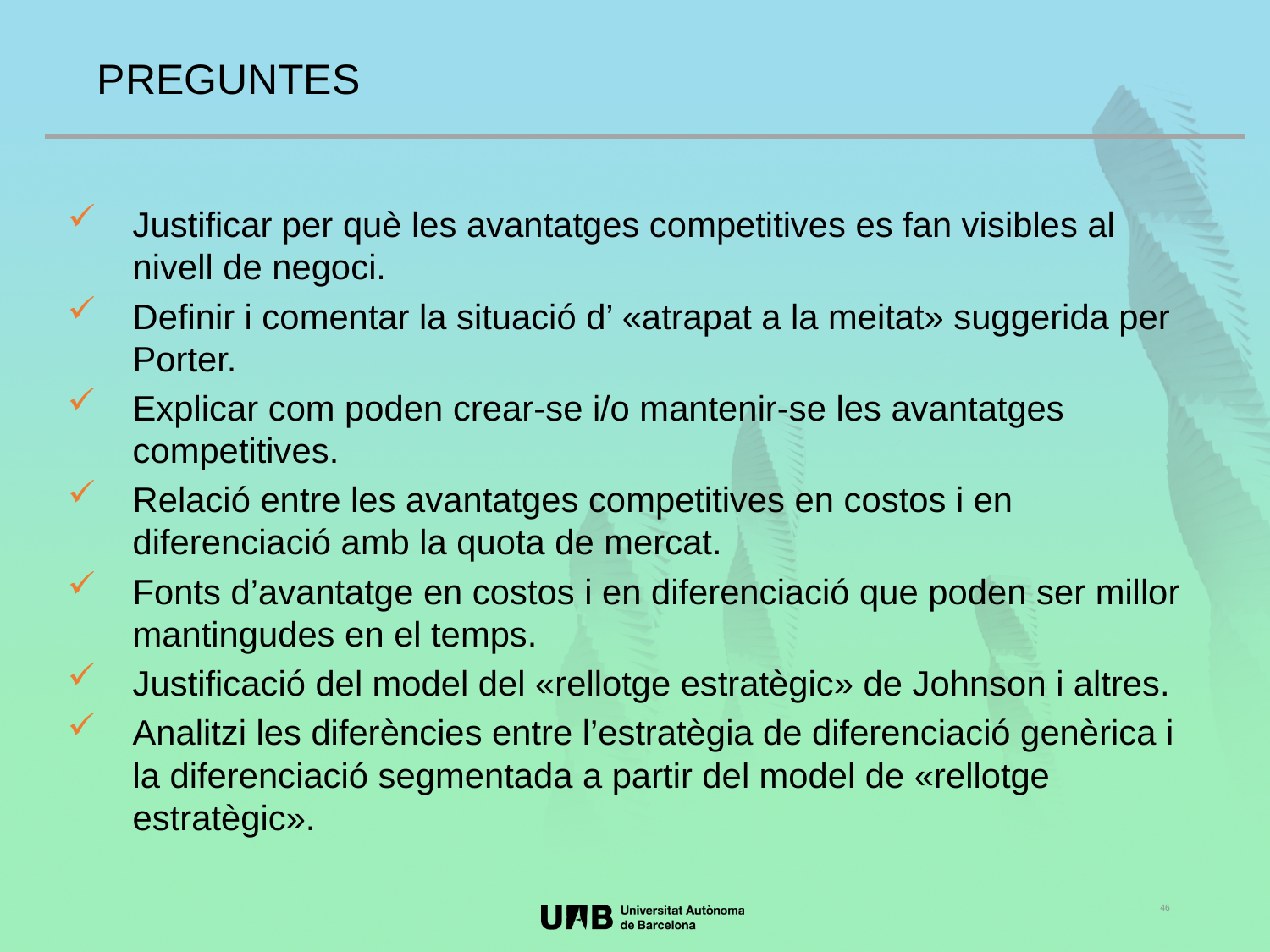

PREGUNTES
Justificar per què les avantatges competitives es fan visibles al nivell de negoci.
Definir i comentar la situació d’ «atrapat a la meitat» suggerida per Porter.
Explicar com poden crear-se i/o mantenir-se les avantatges competitives.
Relació entre les avantatges competitives en costos i en diferenciació amb la quota de mercat.
Fonts d’avantatge en costos i en diferenciació que poden ser millor mantingudes en el temps.
Justificació del model del «rellotge estratègic» de Johnson i altres.
Analitzi les diferències entre l’estratègia de diferenciació genèrica i la diferenciació segmentada a partir del model de «rellotge estratègic».
46